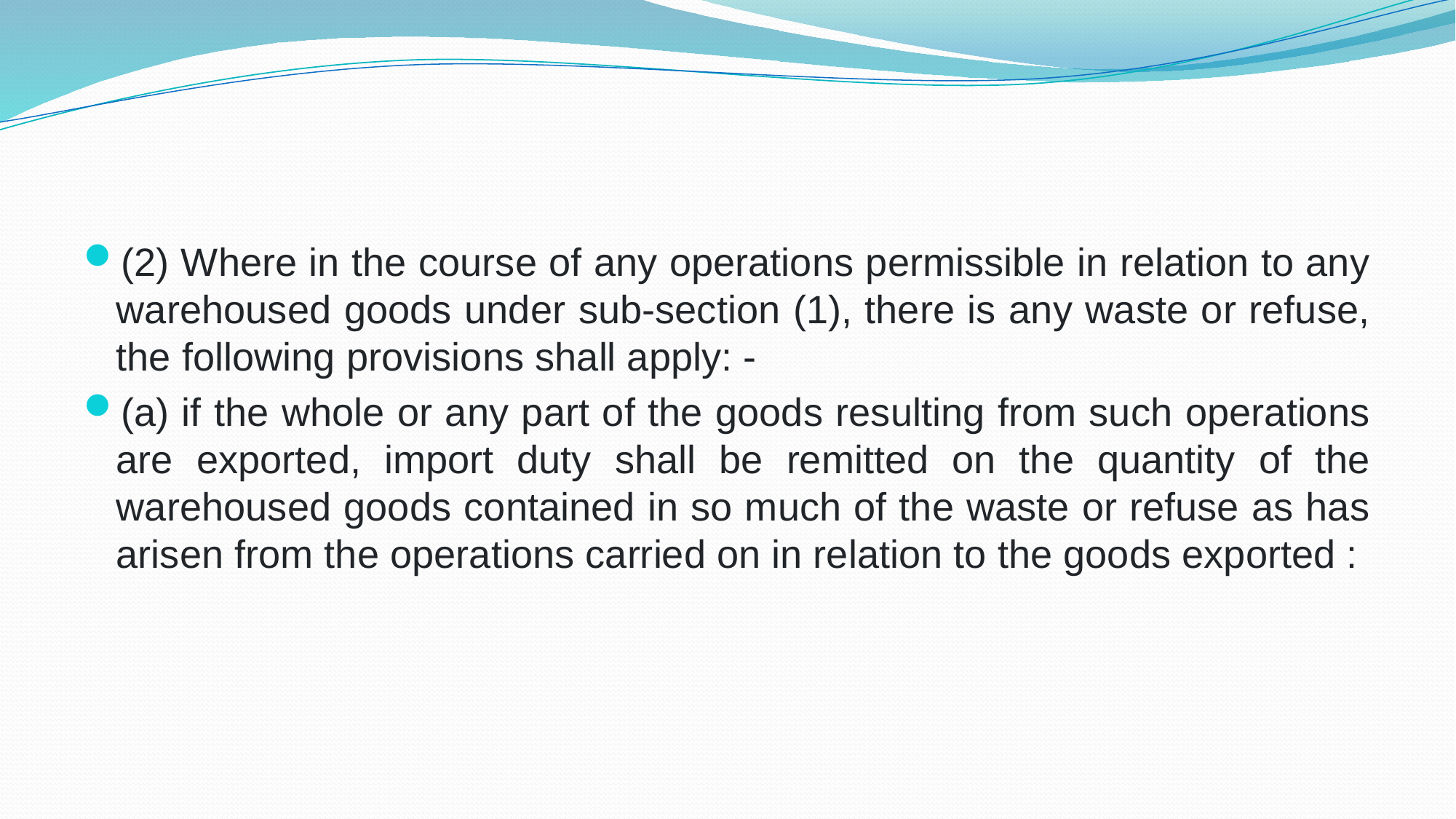

#
(2) Where in the course of any operations permissible in relation to any warehoused goods under sub-section (1), there is any waste or refuse, the following provisions shall apply: -
(a) if the whole or any part of the goods resulting from such operations are exported, import duty shall be remitted on the quantity of the warehoused goods contained in so much of the waste or refuse as has arisen from the operations carried on in relation to the goods exported :